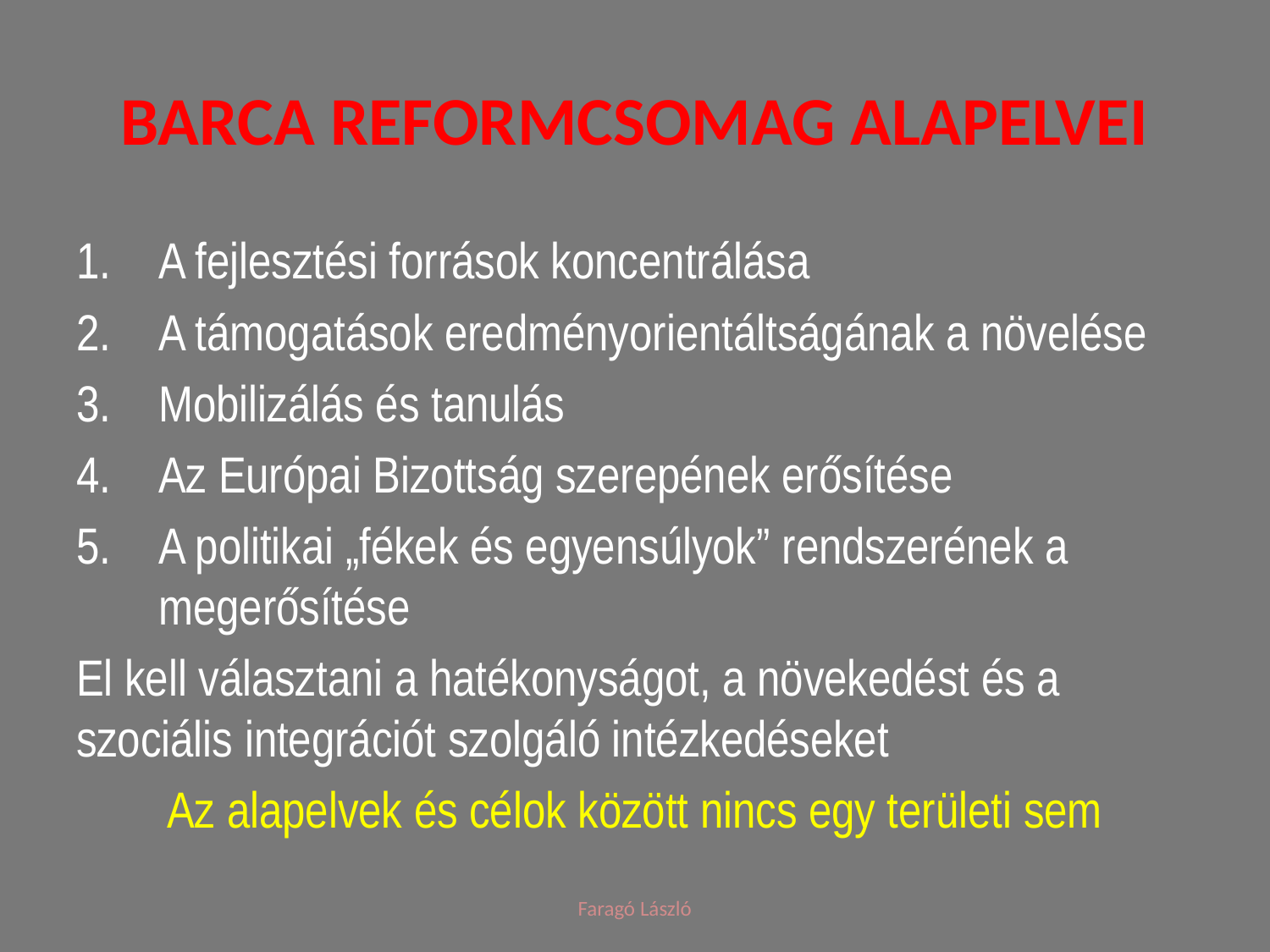

# Barca reformcsomag alapelvei
A fejlesztési források koncentrálása
A támogatások eredményorientáltságának a növelése
Mobilizálás és tanulás
Az Európai Bizottság szerepének erősítése
A politikai „fékek és egyensúlyok” rendszerének a megerősítése
El kell választani a hatékonyságot, a növekedést és a szociális integrációt szolgáló intézkedéseket
Az alapelvek és célok között nincs egy területi sem
Faragó László